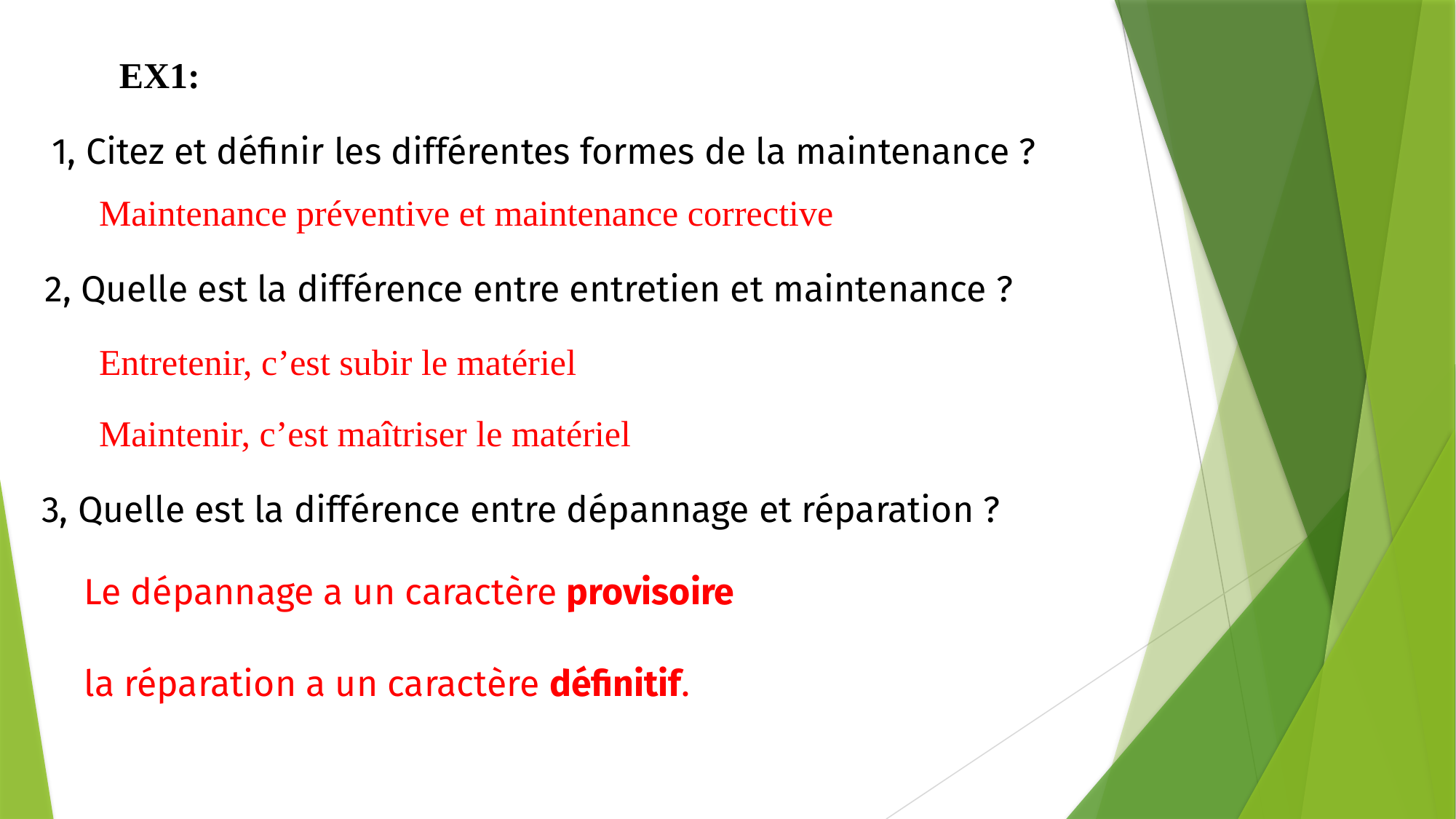

EX1:
1, Citez et définir les différentes formes de la maintenance ?
Maintenance préventive et maintenance corrective
2, Quelle est la différence entre entretien et maintenance ?
Entretenir, c’est subir le matériel
Maintenir, c’est maîtriser le matériel
3, Quelle est la différence entre dépannage et réparation ?
Le dépannage a un caractère provisoire
la réparation a un caractère définitif.